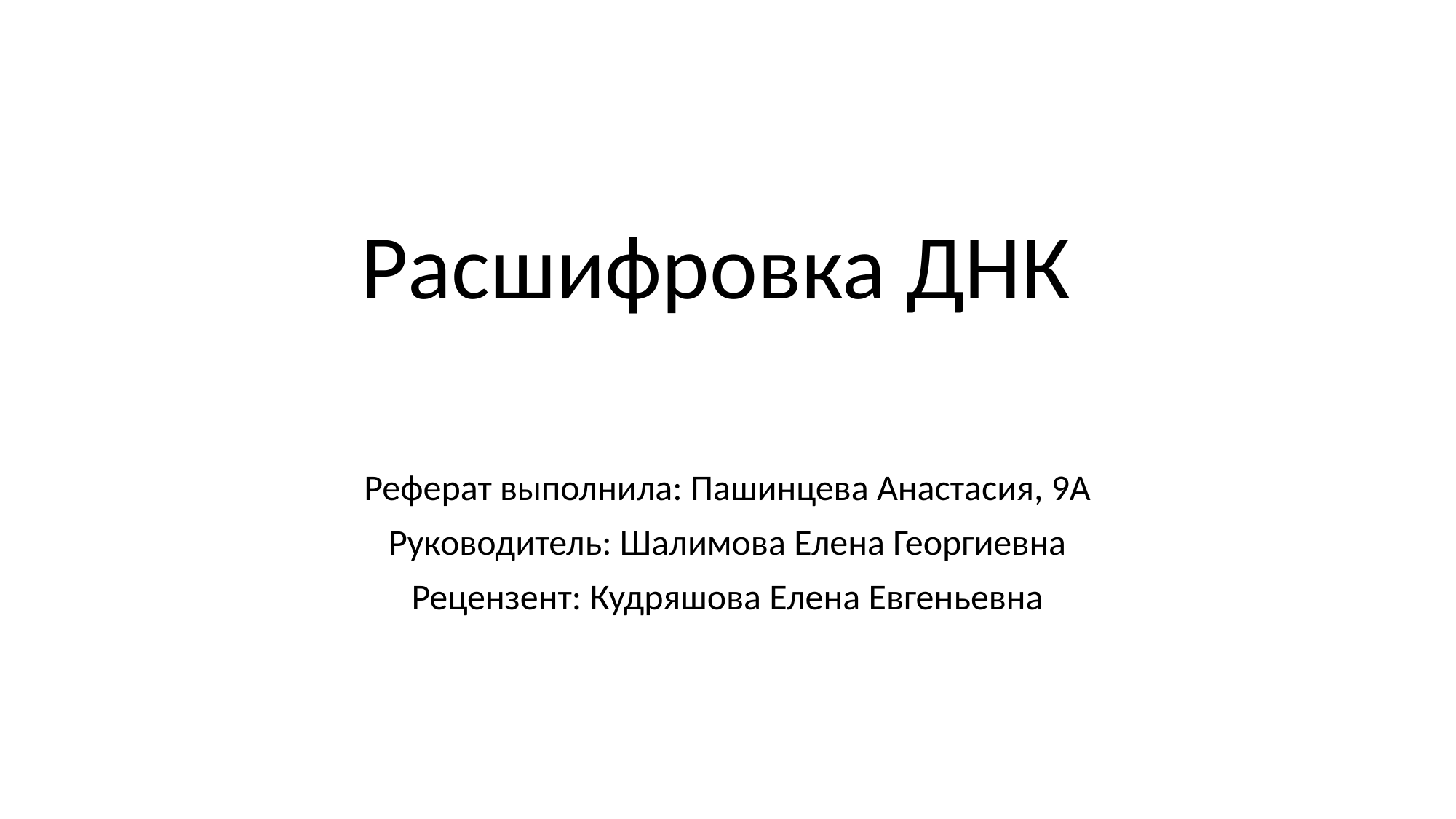

# Расшифровка ДНК
Реферат выполнила: Пашинцева Анастасия, 9А
Руководитель: Шалимова Елена Георгиевна
Рецензент: Кудряшова Елена Евгеньевна